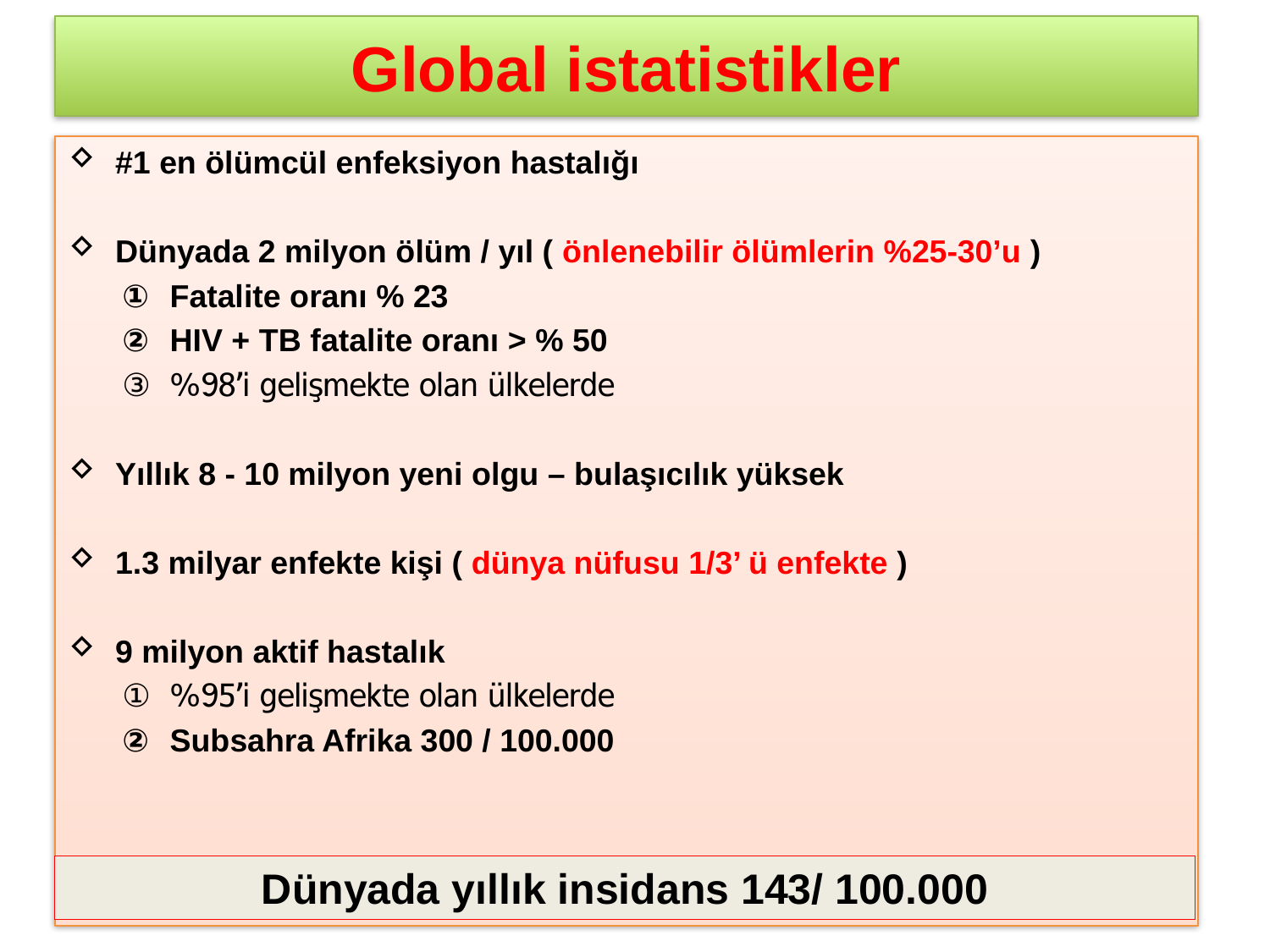

# Global istatistikler
#1 en ölümcül enfeksiyon hastalığı

Dünyada 2 milyon ölüm / yıl ( önlenebilir ölümlerin %25-30’u )
Fatalite oranı % 23
HIV + TB fatalite oranı > % 50
%98’i gelişmekte olan ülkelerde

Yıllık 8 - 10 milyon yeni olgu – bulaşıcılık yüksek

1.3 milyar enfekte kişi ( dünya nüfusu 1/3’ ü enfekte )

9 milyon aktif hastalık
%95’i gelişmekte olan ülkelerde
Subsahra Afrika 300 / 100.000

Dünyada yıllık insidans 143/ 100.000